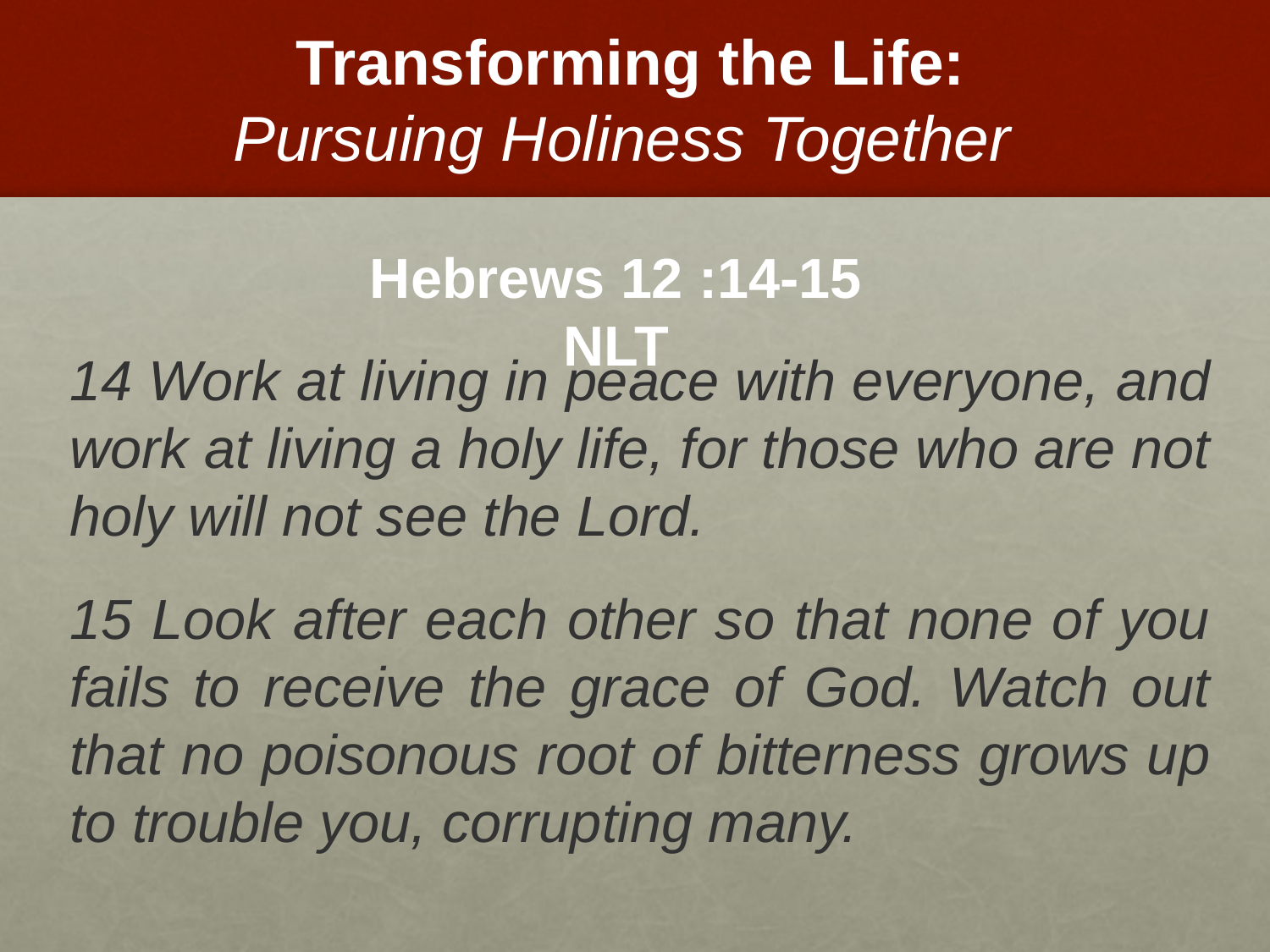

# Transforming the Life: Pursuing Holiness Together
Hebrews 12 :14-15 NLT
14 Work at living in peace with everyone, and work at living a holy life, for those who are not holy will not see the Lord.
15 Look after each other so that none of you fails to receive the grace of God. Watch out that no poisonous root of bitterness grows up to trouble you, corrupting many.